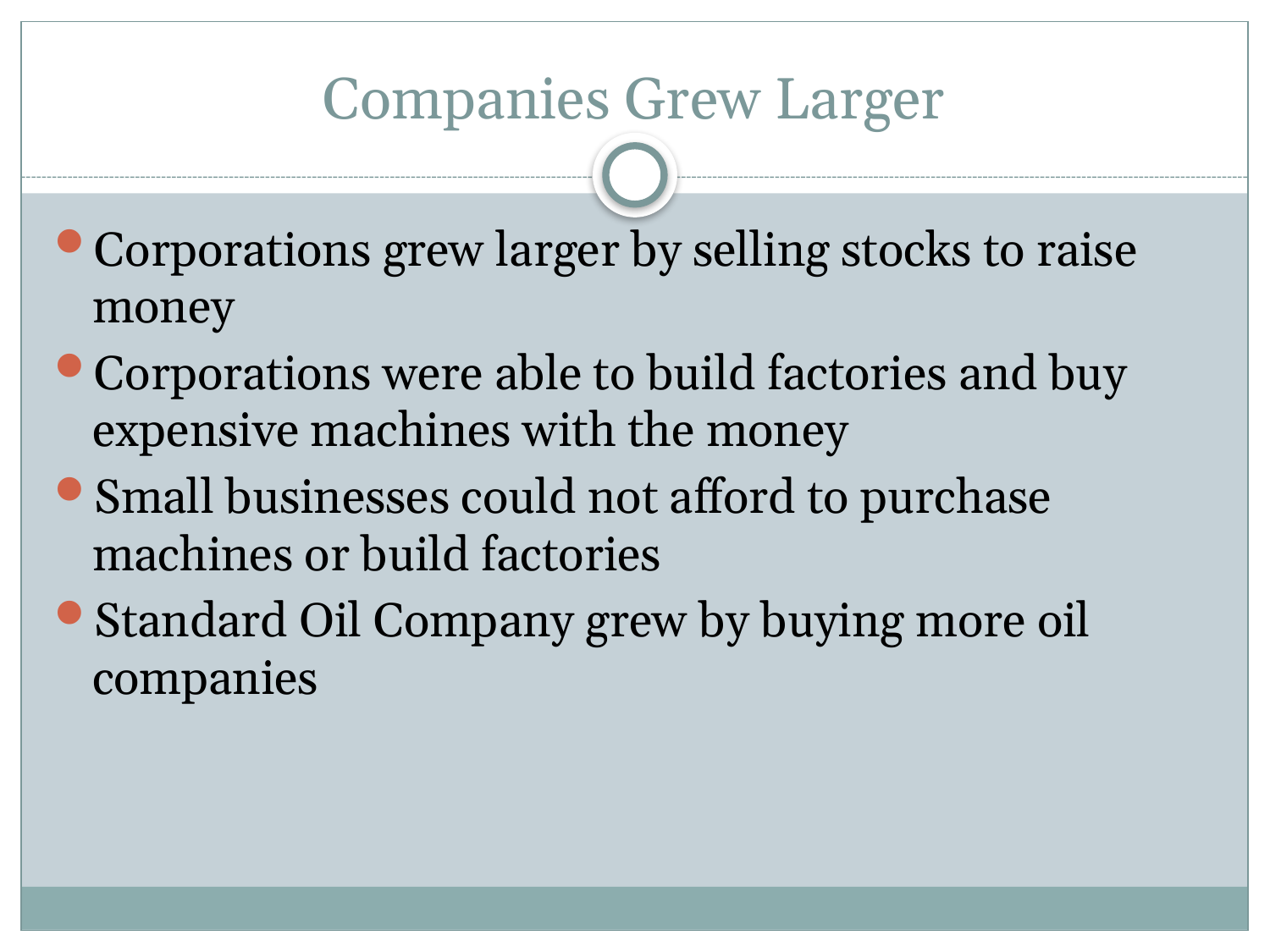

# Companies Grew Larger
Corporations grew larger by selling stocks to raise money
Corporations were able to build factories and buy expensive machines with the money
Small businesses could not afford to purchase machines or build factories
Standard Oil Company grew by buying more oil companies